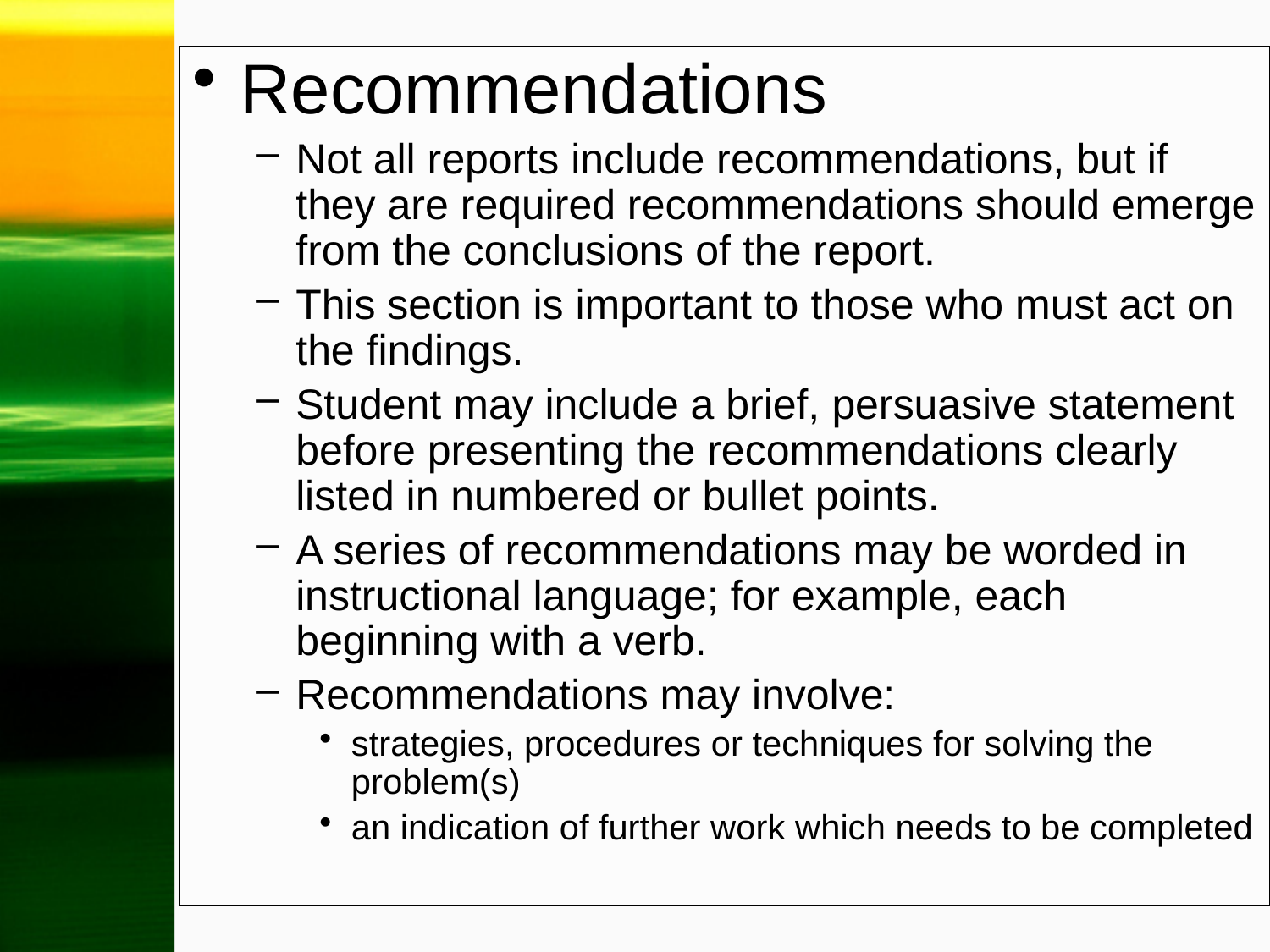

Recommendations
Not all reports include recommendations, but if they are required recommendations should emerge from the conclusions of the report.
This section is important to those who must act on the findings.
Student may include a brief, persuasive statement before presenting the recommendations clearly listed in numbered or bullet points.
A series of recommendations may be worded in instructional language; for example, each beginning with a verb.
Recommendations may involve:
strategies, procedures or techniques for solving the problem(s)
an indication of further work which needs to be completed